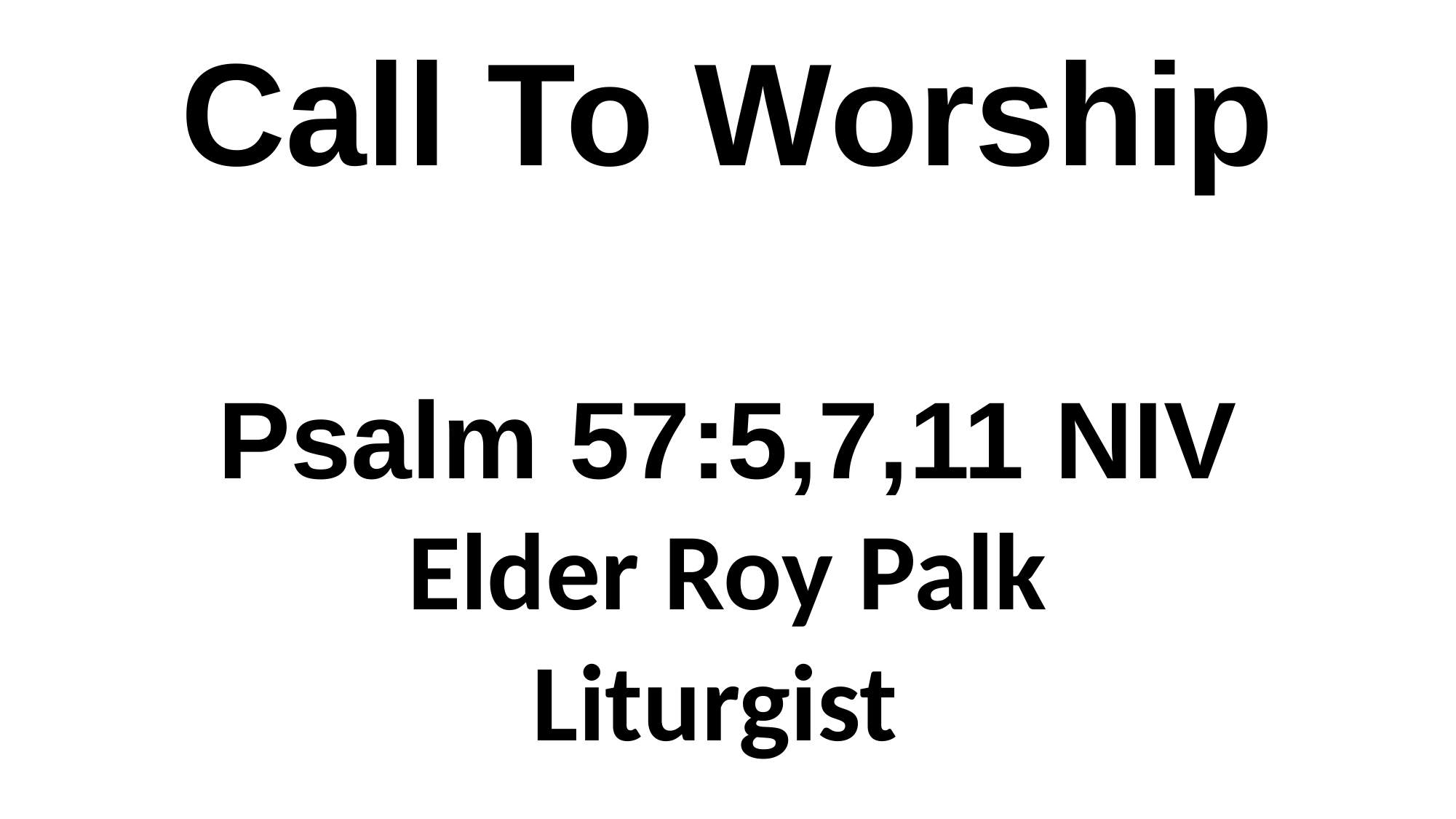

# Call To Worship Psalm 57:5,7,11 NIV Elder Roy Palk Liturgist